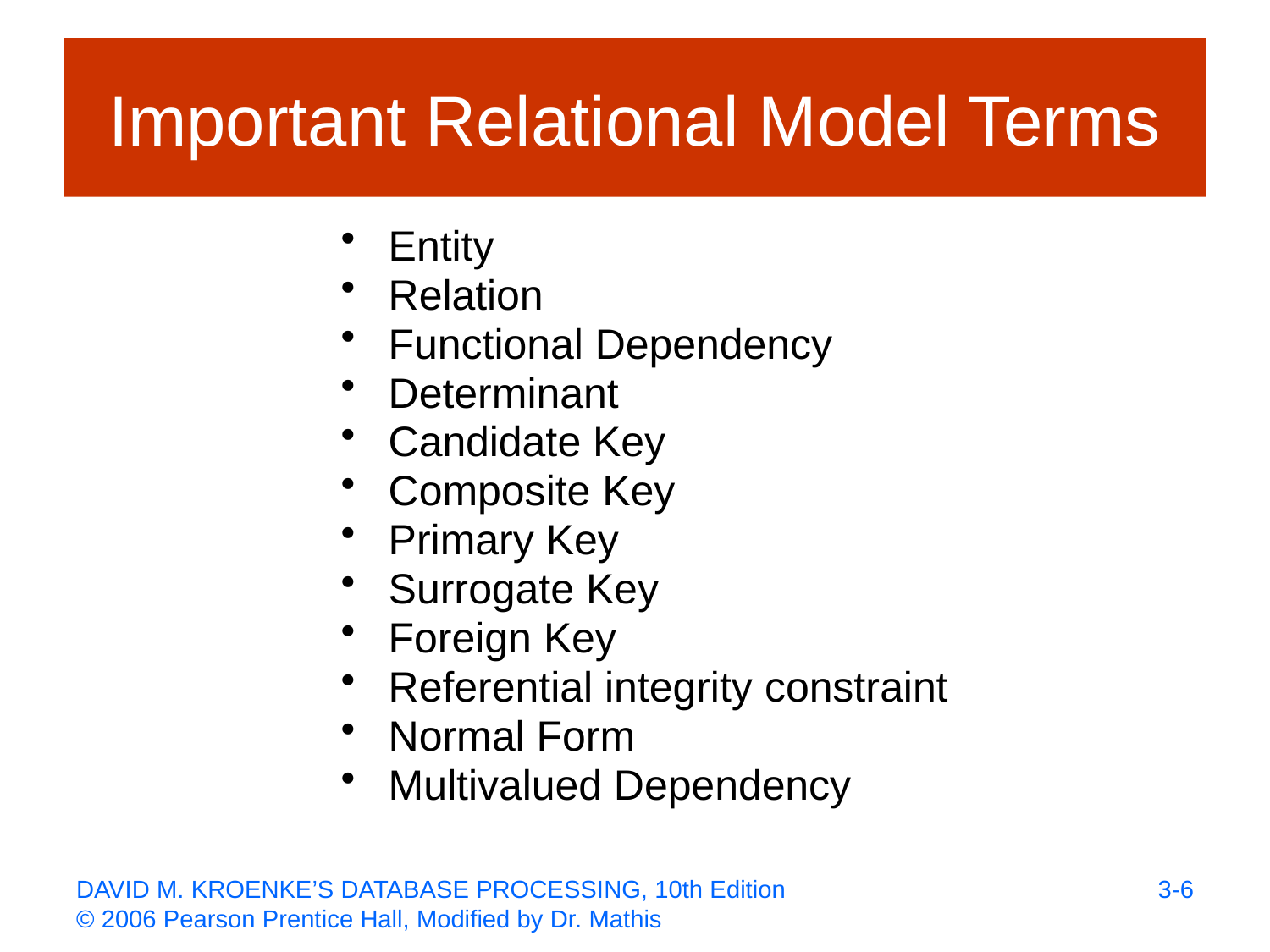

# Important Relational Model Terms
Entity
Relation
Functional Dependency
Determinant
Candidate Key
Composite Key
Primary Key
Surrogate Key
Foreign Key
Referential integrity constraint
Normal Form
Multivalued Dependency
3-6

DAVID M. KROENKE’S DATABASE PROCESSING, 10th Edition
© 2006 Pearson Prentice Hall, Modified by Dr. Mathis